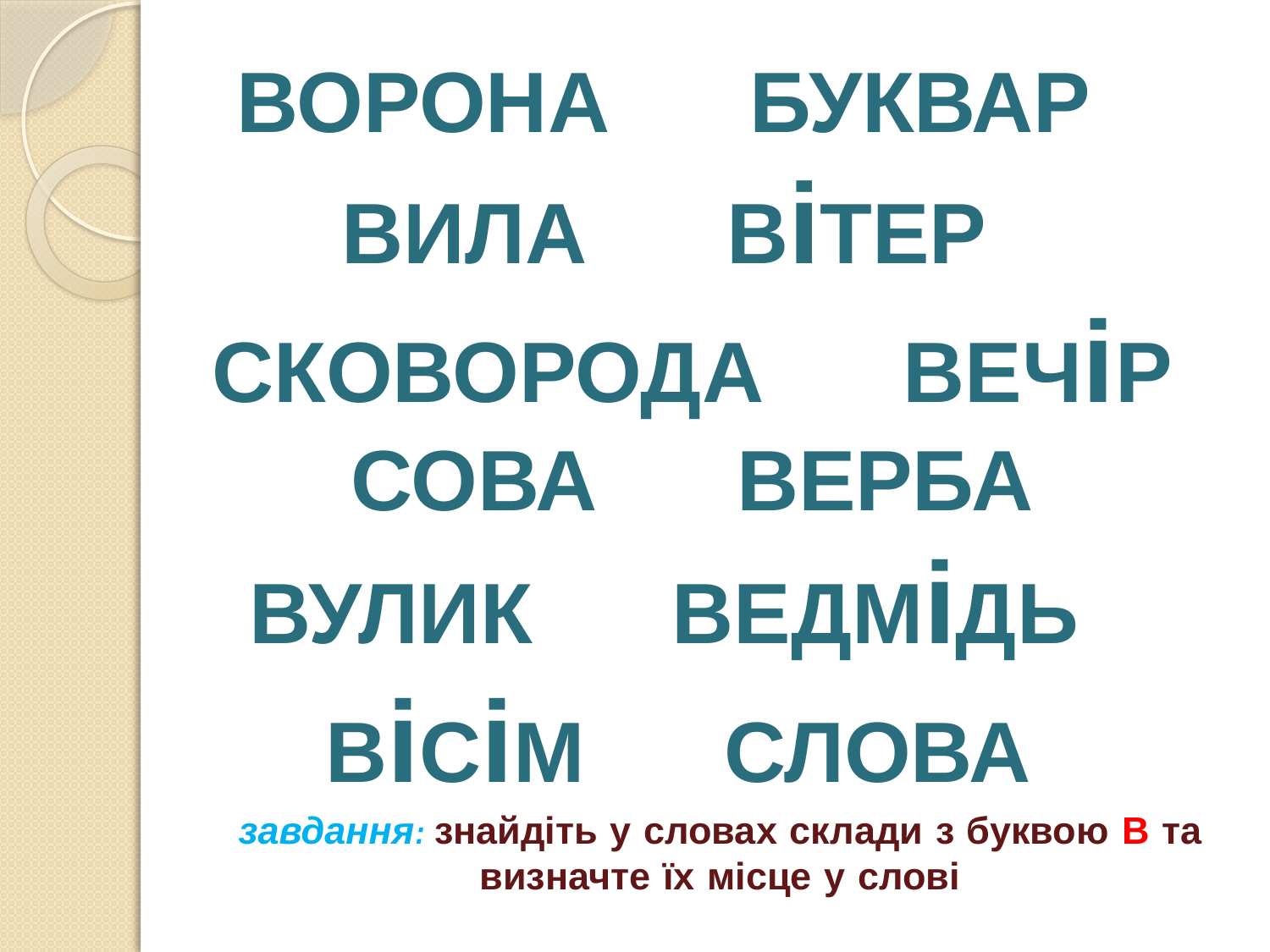

# ВОРОНА     БУКВАР     ВИЛА     ВіТЕР     СКОВОРОДА     ВЕЧіР     СОВА     ВЕРБА     ВУЛИК     ВЕДМіДЬ     ВіСіМ     СЛОВА завдання: знайдіть у словах склади з буквою В та визначте їх місце у слові